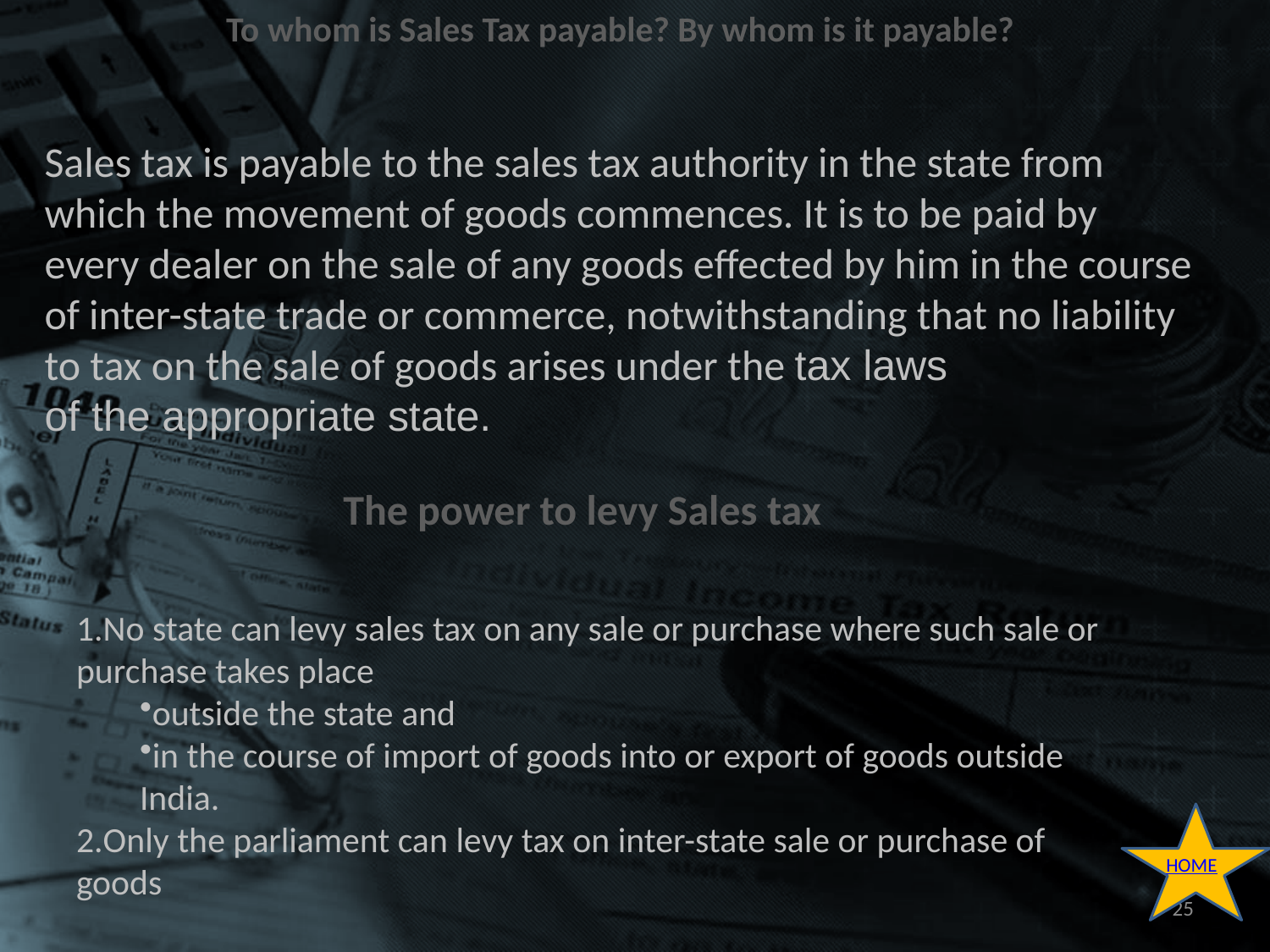

To whom is Sales Tax payable? By whom is it payable?
Sales tax is payable to the sales tax authority in the state from which the movement of goods commences. It is to be paid by every dealer on the sale of any goods effected by him in the course of inter-state trade or commerce, notwithstanding that no liability to tax on the sale of goods arises under the tax laws
of the appropriate state.
The power to levy Sales tax
No state can levy sales tax on any sale or purchase where such sale or purchase takes place
outside the state and
in the course of import of goods into or export of goods outside India.
Only the parliament can levy tax on inter-state sale or purchase of goods

HOME
25